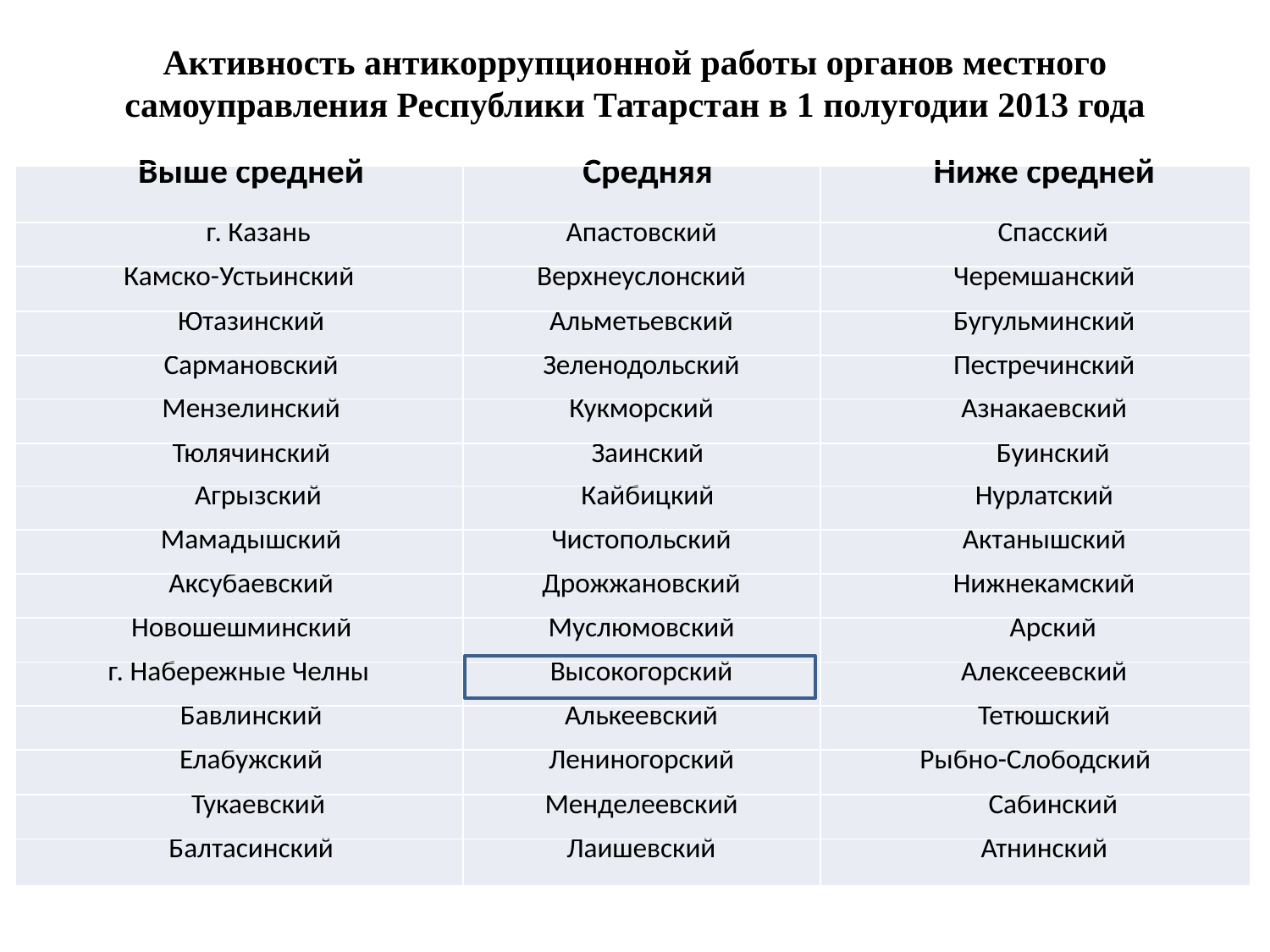

# Активность антикоррупционной работы органов местного самоуправления Республики Татарстан в 1 полугодии 2013 года
| Выше средней | Средняя | Ниже средней |
| --- | --- | --- |
| г. Казань | Апастовский | Спасский |
| Камско-Устьинский | Верхнеуслонский | Черемшанский |
| Ютазинский | Альметьевский | Бугульминский |
| Сармановский | Зеленодольский | Пестречинский |
| Мензелинский | Кукморский | Азнакаевский |
| Тюлячинский | Заинский | Буинский |
| Агрызский | Кайбицкий | Нурлатский |
| Мамадышский | Чистопольский | Актанышский |
| Аксубаевский | Дрожжановский | Нижнекамский |
| Новошешминский | Муслюмовский | Арский |
| г. Набережные Челны | Высокогорский | Алексеевский |
| Бавлинский | Алькеевский | Тетюшский |
| Елабужский | Лениногорский | Рыбно-Слободский |
| Тукаевский | Менделеевский | Сабинский |
| Балтасинский | Лаишевский | Атнинский |